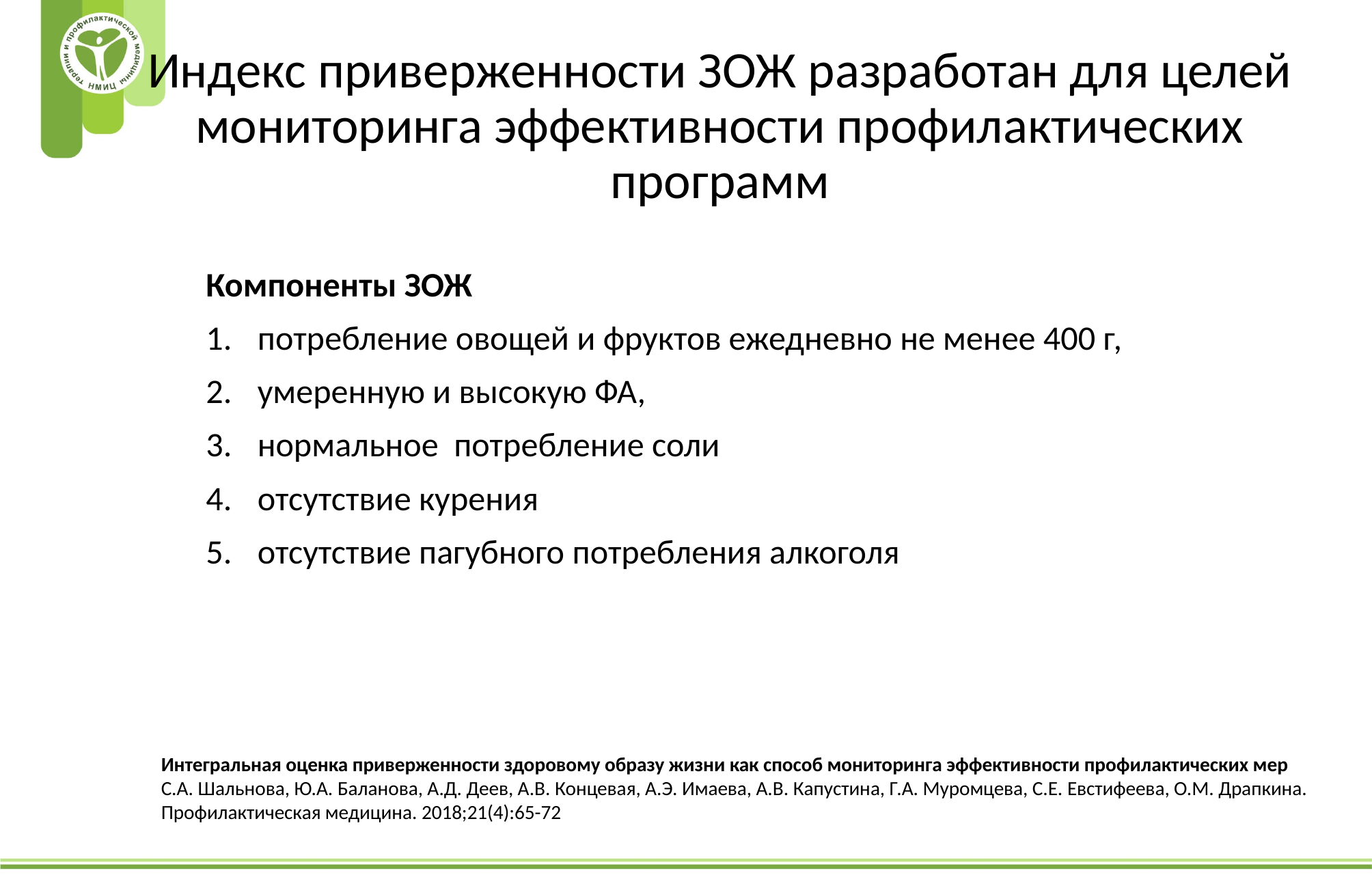

# Индекс приверженности ЗОЖ разработан для целей мониторинга эффективности профилактических программ

Компоненты ЗОЖ
потребление овощей и фруктов ежедневно не менее 400 г,
умеренную и высокую ФА,
нормальное  потребление соли
отсутствие курения
отсутствие пагубного потребления алкоголя

Интегральная оценка приверженности здоровому образу жизни как способ мониторинга эффективности профилактических мер
С.А. Шальнова, Ю.А. Баланова, А.Д. Деев, А.В. Концевая, А.Э. Имаева, А.В. Капустина, Г.А. Муромцева, С.Е. Евстифеева, О.М. Драпкина. Профилактическая медицина. 2018;21(4):65-72